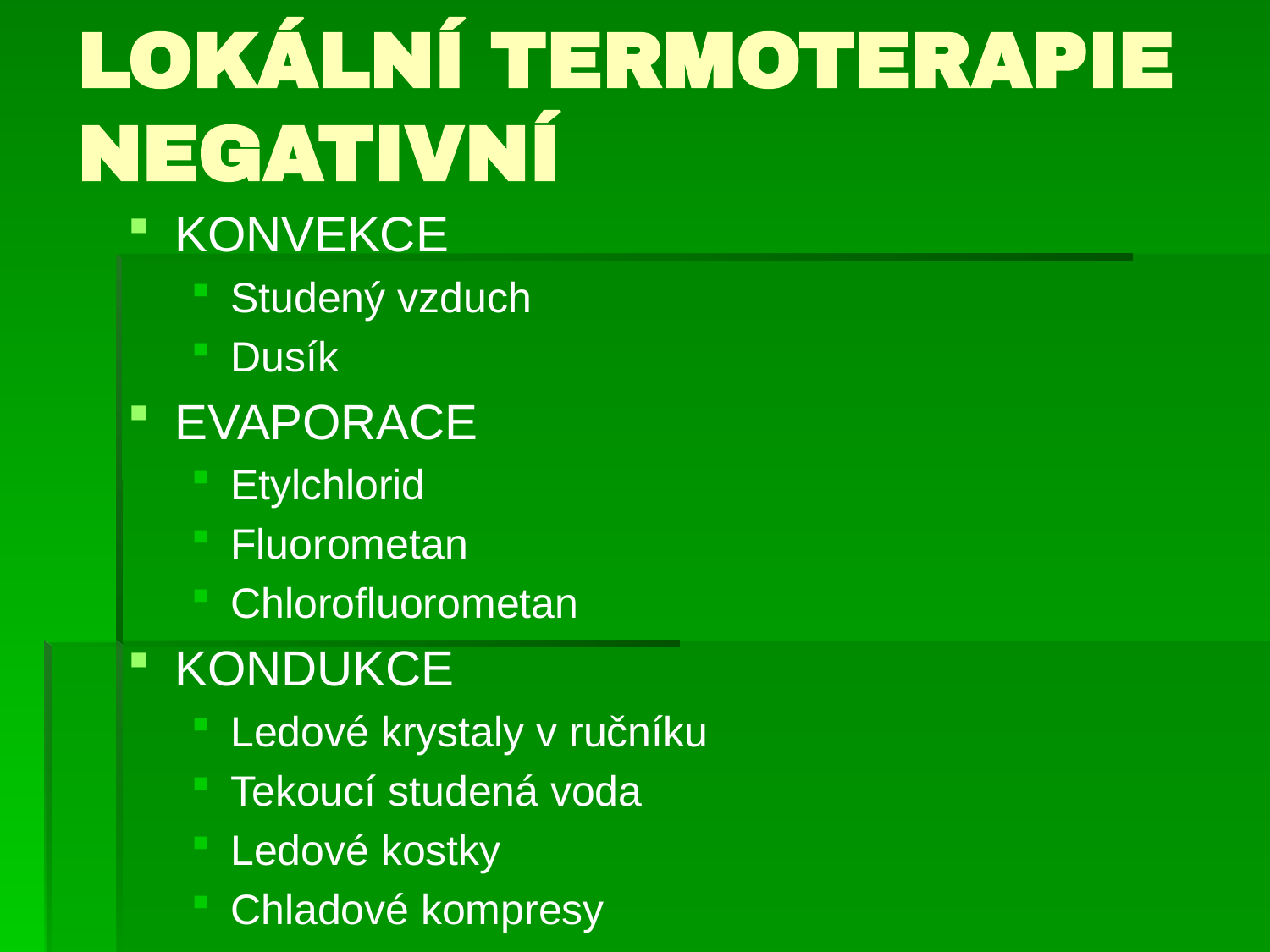

# LOKÁLNÍ TERMOTERAPIE NEGATIVNÍ
KONVEKCE
Studený vzduch
Dusík
EVAPORACE
Etylchlorid
Fluorometan
Chlorofluorometan
KONDUKCE
Ledové krystaly v ručníku
Tekoucí studená voda
Ledové kostky
Chladové kompresy